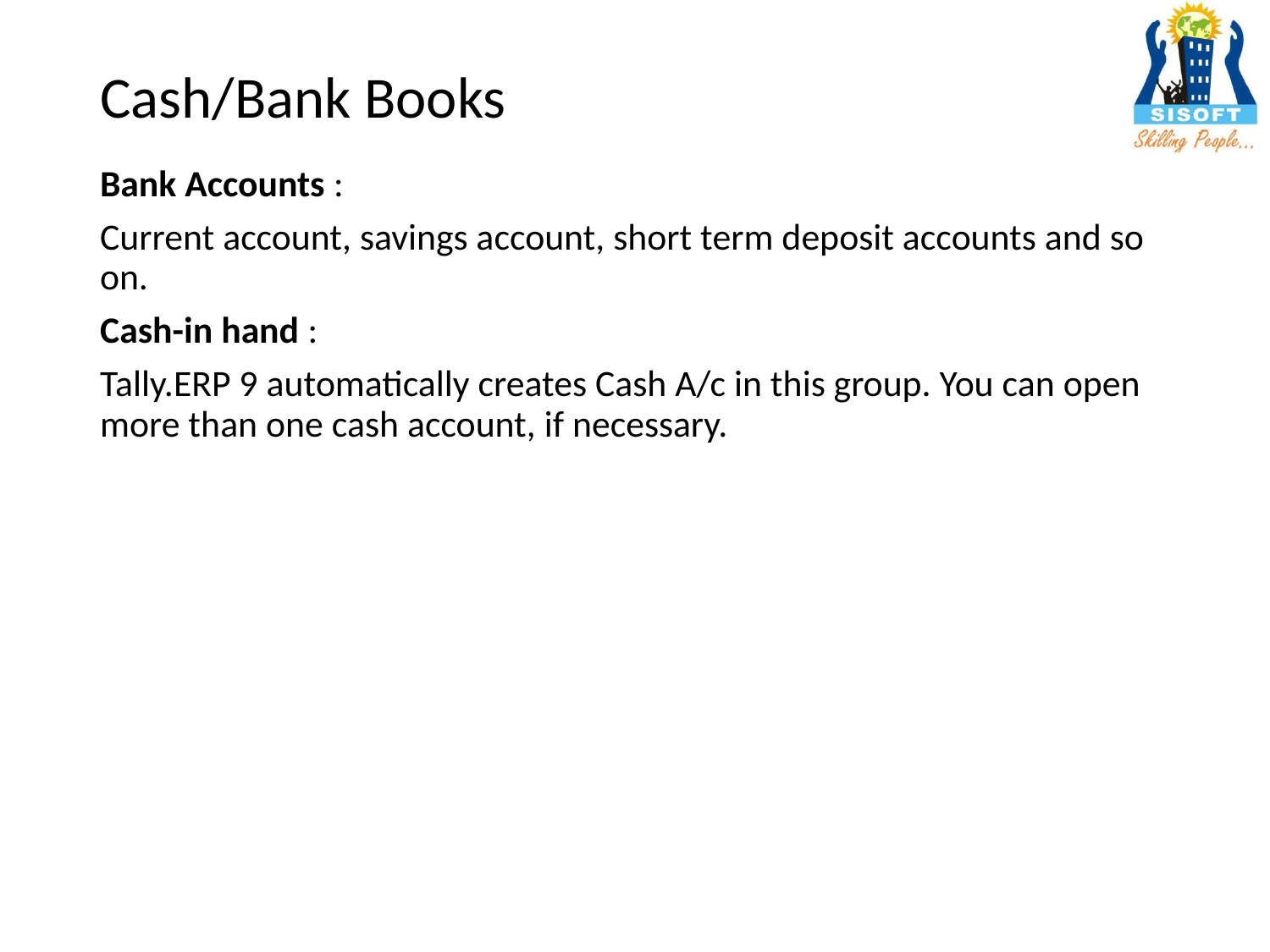

# Cash/Bank Books
Bank Accounts :
Current account, savings account, short term deposit accounts and so on.
Cash-in hand :
Tally.ERP 9 automatically creates Cash A/c in this group. You can open more than one cash account, if necessary.